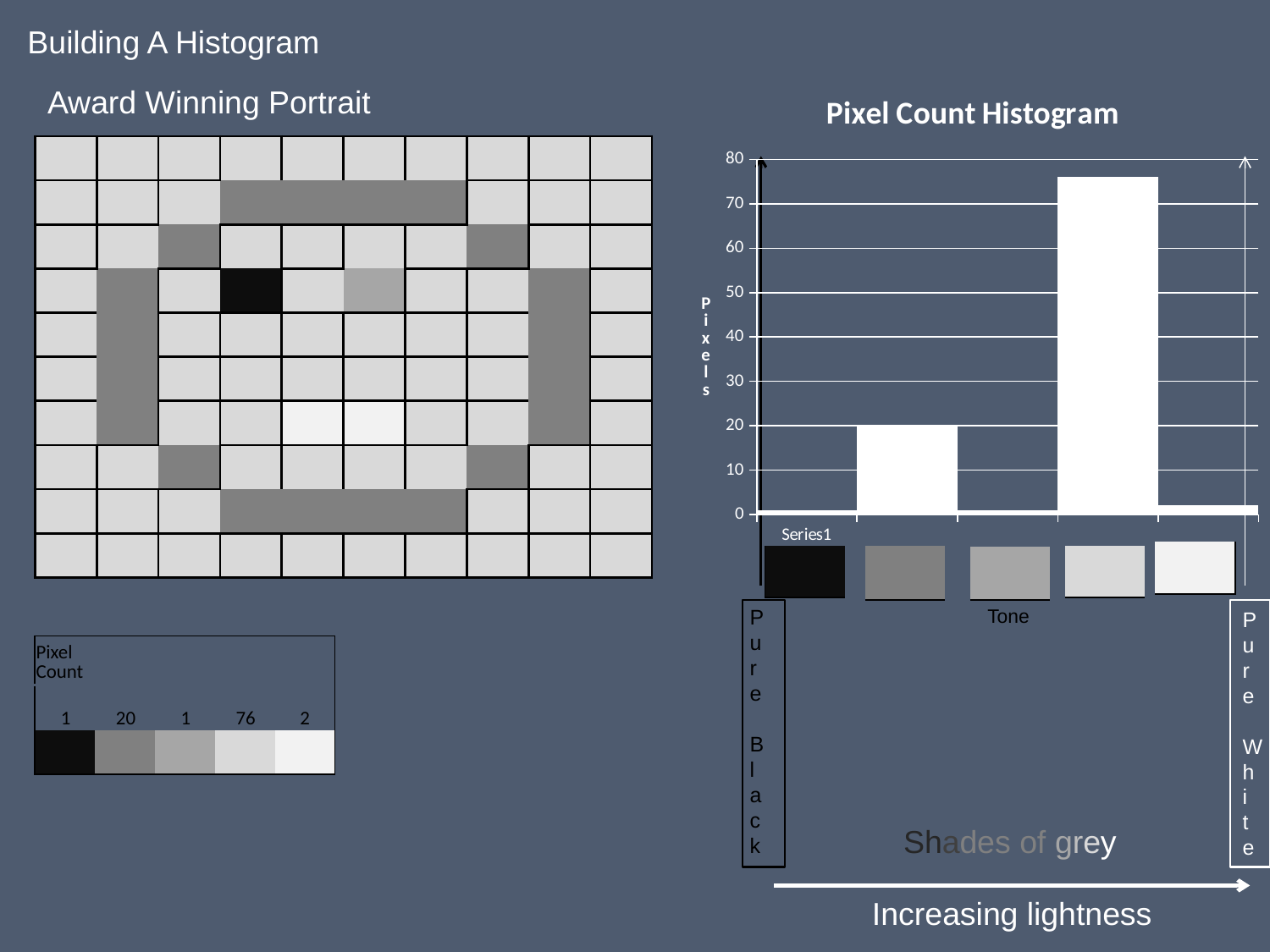

Building A Histogram

[unsupported chart]

Award Winning Portrait
|  |  |  |  |  |  |  |  |  |  |
| --- | --- | --- | --- | --- | --- | --- | --- | --- | --- |
|  |  |  |  |  |  |  |  |  |  |
|  |  |  |  |  |  |  |  |  |  |
|  |  |  |  |  |  |  |  |  |  |
|  |  |  |  |  |  |  |  |  |  |
|  |  |  |  |  |  |  |  |  |  |
|  |  |  |  |  |  |  |  |  |  |
|  |  |  |  |  |  |  |  |  |  |
|  |  |  |  |  |  |  |  |  |  |
|  |  |  |  |  |  |  |  |  |  |
|  |
| --- |
|  |
| --- |
|  |
| --- |
|  |
| --- |
|  |
| --- |
Pure Black
Tone

Pure White

| Pixel Count |
| --- |
|  |  |  |  |
| --- | --- | --- | --- |
| 1 |
| --- |
|  |
| 20 |
| --- |
|  |
| 1 |
| --- |
|  |
| 76 |
| --- |
|  |
| 2 |
| --- |
|  |
Shades of grey
Increasing lightness